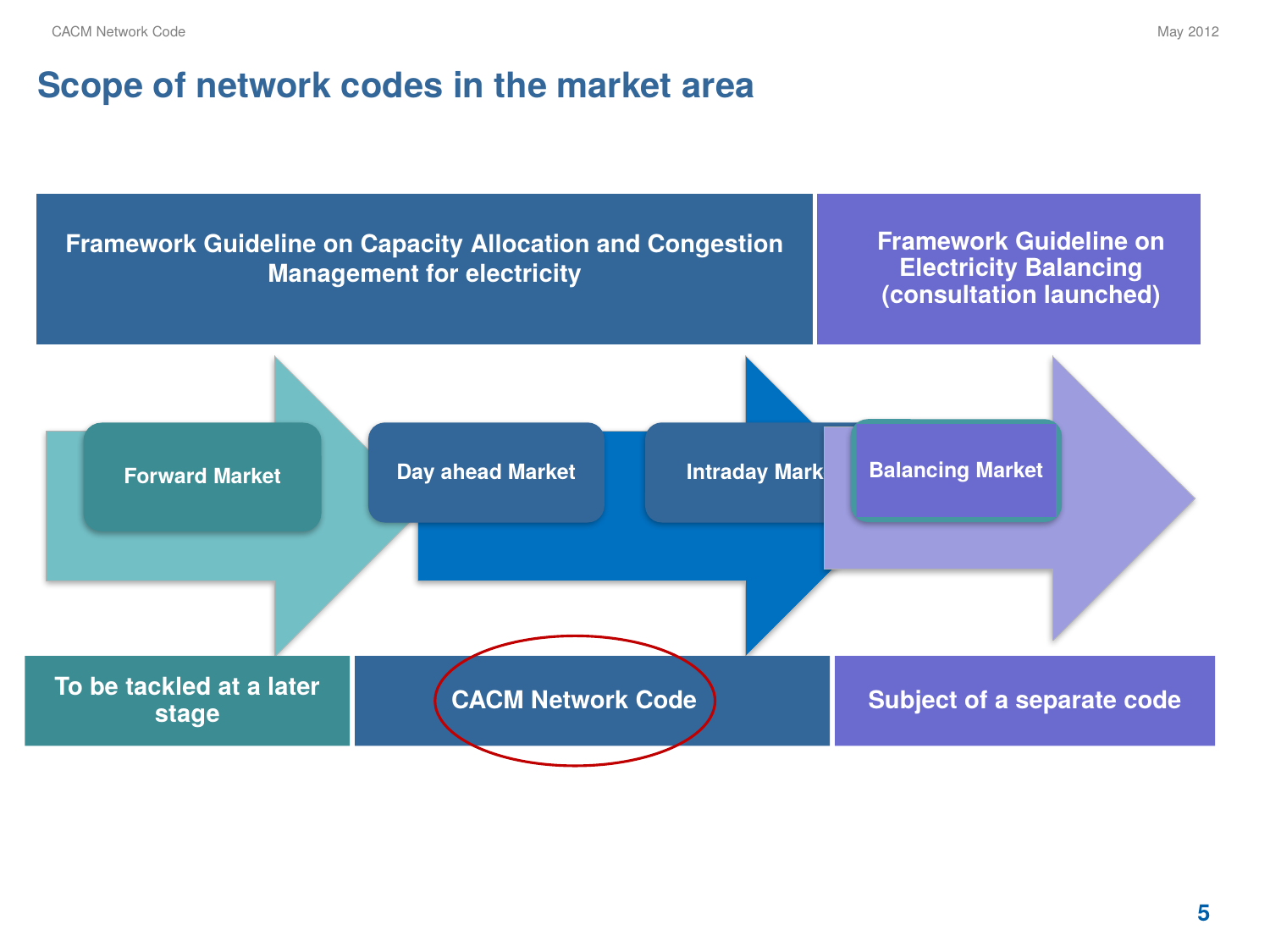

Scope of network codes in the market area
Framework Guideline on Electricity Balancing (consultation launched)

Day ahead Market
Intraday Market

Forward Market

Balancing Market
To be tackled at a later stage

CACM Network Code
Subject of a separate code

Framework Guideline on Capacity Allocation and Congestion Management for electricity